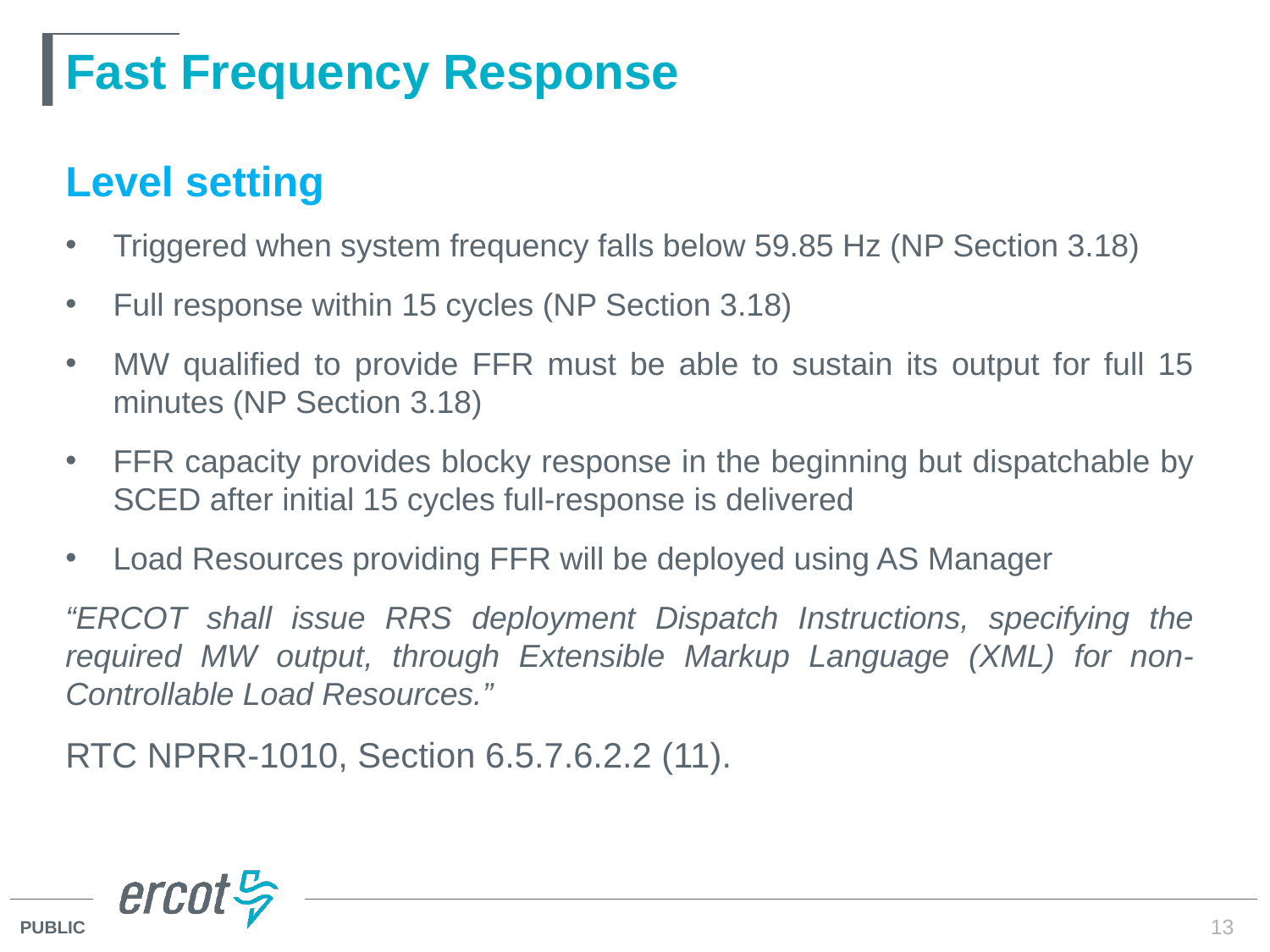

# Fast Frequency Response
Level setting

Triggered when system frequency falls below 59.85 Hz (NP Section 3.18)
Full response within 15 cycles (NP Section 3.18)
MW qualified to provide FFR must be able to sustain its output for full 15 minutes (NP Section 3.18)
FFR capacity provides blocky response in the beginning but dispatchable by SCED after initial 15 cycles full-response is delivered
Load Resources providing FFR will be deployed using AS Manager
“ERCOT shall issue RRS deployment Dispatch Instructions, specifying the required MW output, through Extensible Markup Language (XML) for non-Controllable Load Resources.”
RTC NPRR-1010, Section 6.5.7.6.2.2 (11).

13